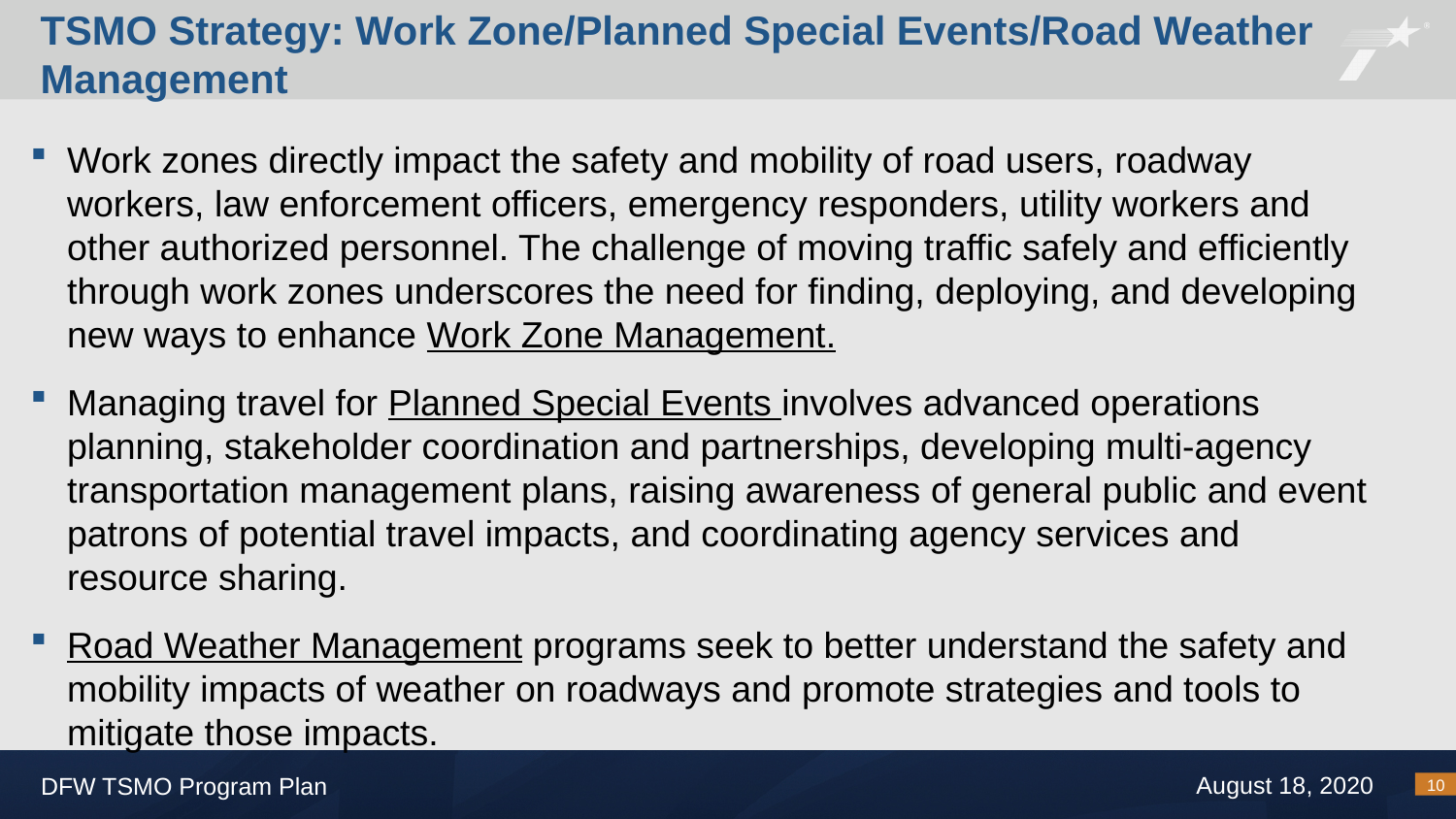

# TSMO Strategy: Work Zone/Planned Special Events/Road Weather Management
Work zones directly impact the safety and mobility of road users, roadway workers, law enforcement officers, emergency responders, utility workers and other authorized personnel. The challenge of moving traffic safely and efficiently through work zones underscores the need for finding, deploying, and developing new ways to enhance Work Zone Management.
Managing travel for Planned Special Events involves advanced operations planning, stakeholder coordination and partnerships, developing multi-agency transportation management plans, raising awareness of general public and event patrons of potential travel impacts, and coordinating agency services and resource sharing.
Road Weather Management programs seek to better understand the safety and mobility impacts of weather on roadways and promote strategies and tools to mitigate those impacts.
10